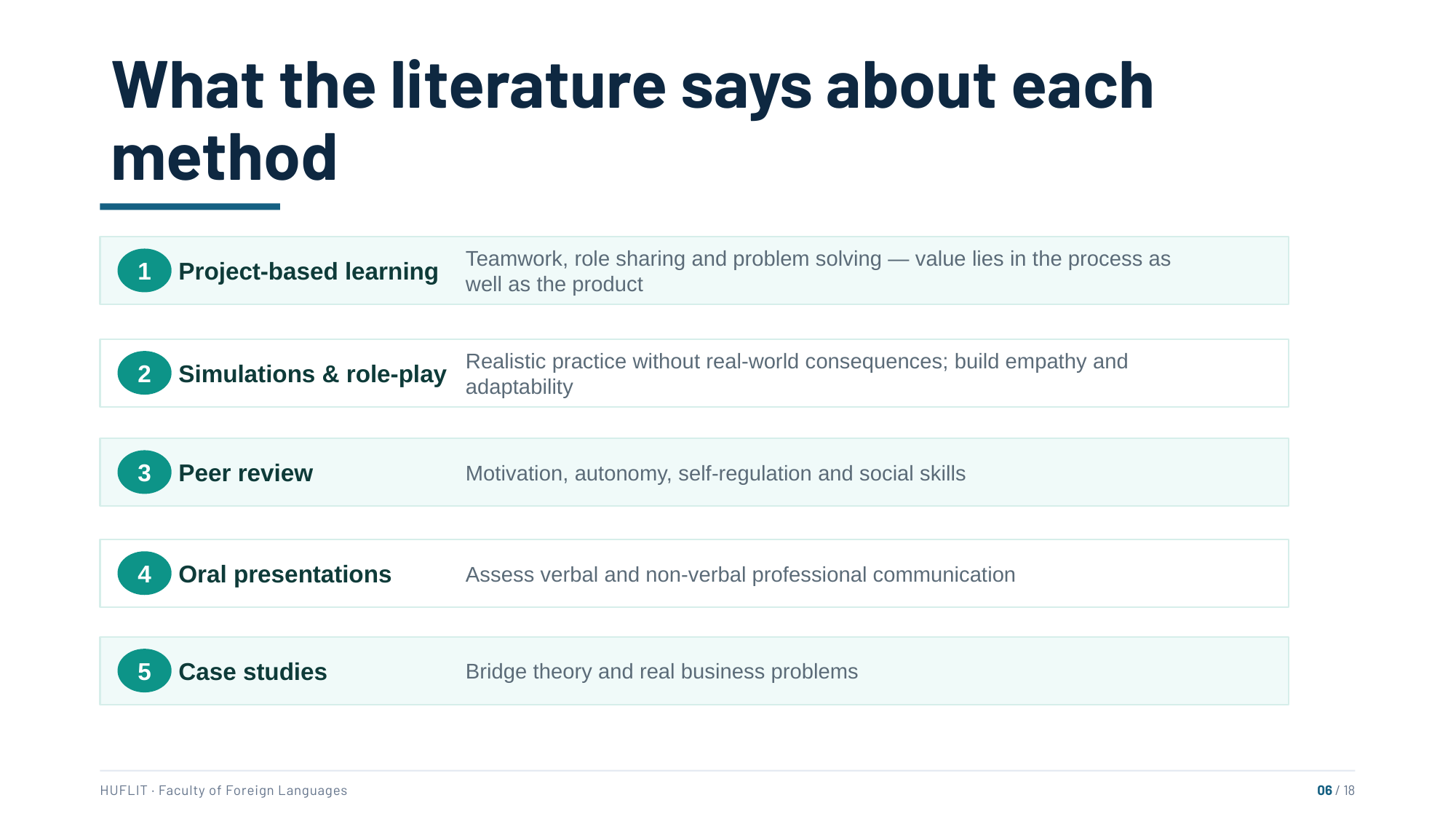

# What the literature says about each method

Project-based learning
Teamwork, role sharing and problem solving — value lies in the process as well as the product

1

Simulations & role-play
Realistic practice without real-world consequences; build empathy and adaptability

2

Peer review
Motivation, autonomy, self-regulation and social skills

3

Oral presentations
Assess verbal and non-verbal professional communication

4

Case studies
Bridge theory and real business problems

5

HUFLIT · Faculty of Foreign Languages
06 / 18